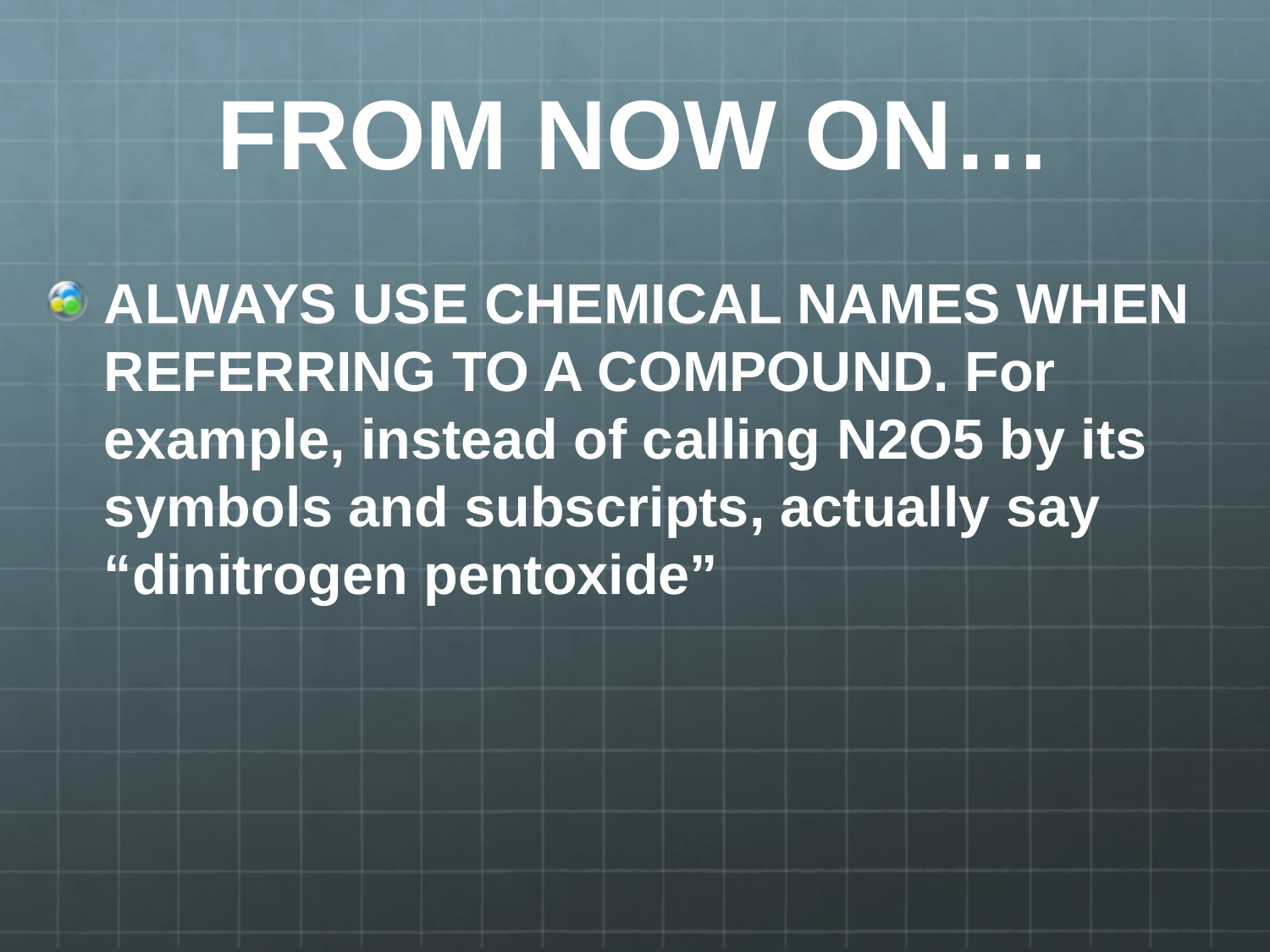

# FROM NOW ON…
ALWAYS USE CHEMICAL NAMES WHEN REFERRING TO A COMPOUND. For example, instead of calling N2O5 by its symbols and subscripts, actually say “dinitrogen pentoxide”